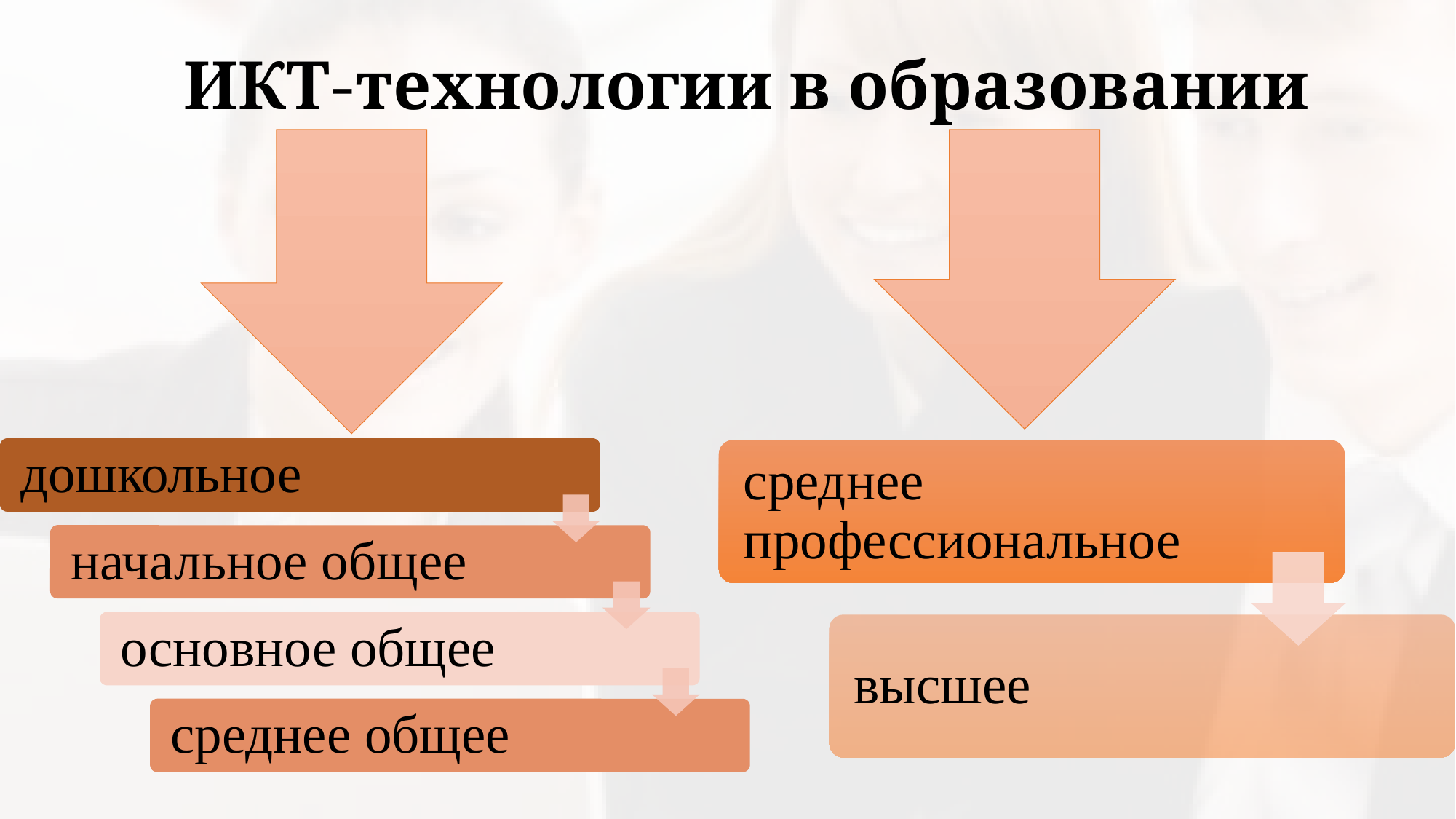

# ИКТ-технологии в образовании

дошкольное
начальное общее
основное общее
среднее общее

среднее профессиональное
высшее